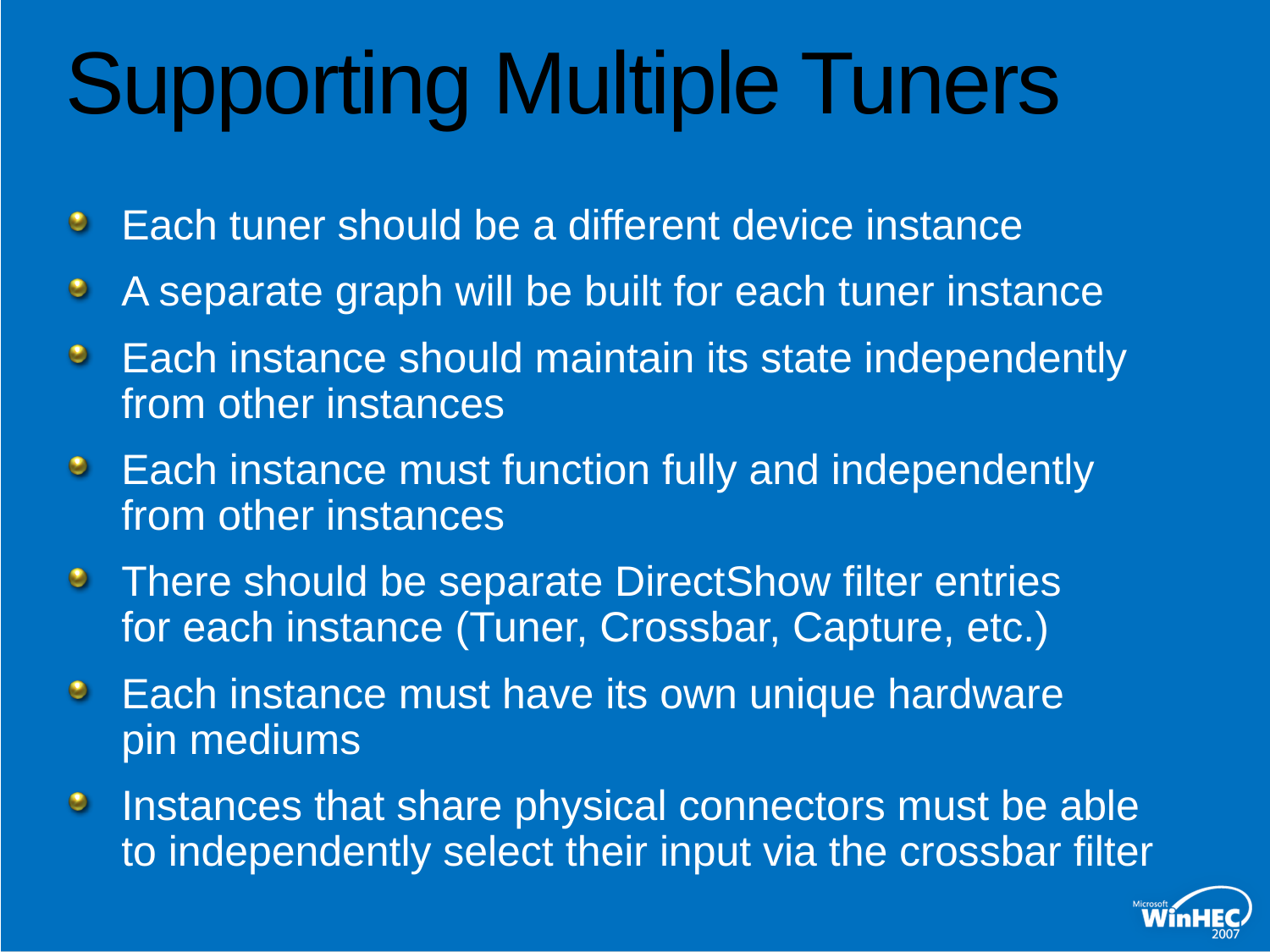

# Supporting Multiple Tuners
Each tuner should be a different device instance
A separate graph will be built for each tuner instance
Each instance should maintain its state independently from other instances
Each instance must function fully and independently
from other instances
There should be separate DirectShow filter entries
for each instance (Tuner, Crossbar, Capture, etc.)
Each instance must have its own unique hardware
pin mediums
Instances that share physical connectors must be able
to independently select their input via the crossbar filter